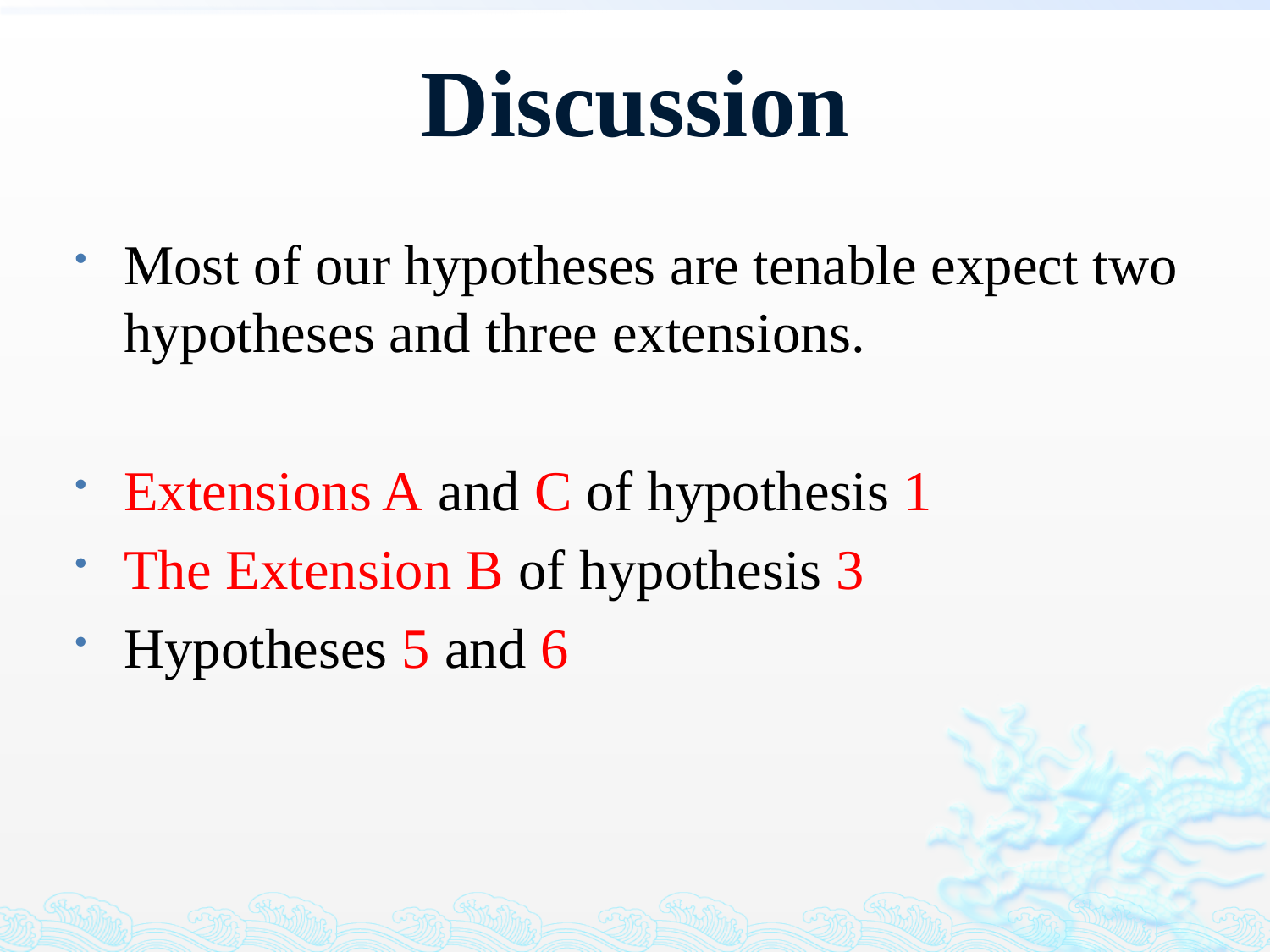

# Discussion
Most of our hypotheses are tenable expect two hypotheses and three extensions.

Extensions A and C of hypothesis 1
The Extension B of hypothesis 3
Hypotheses 5 and 6